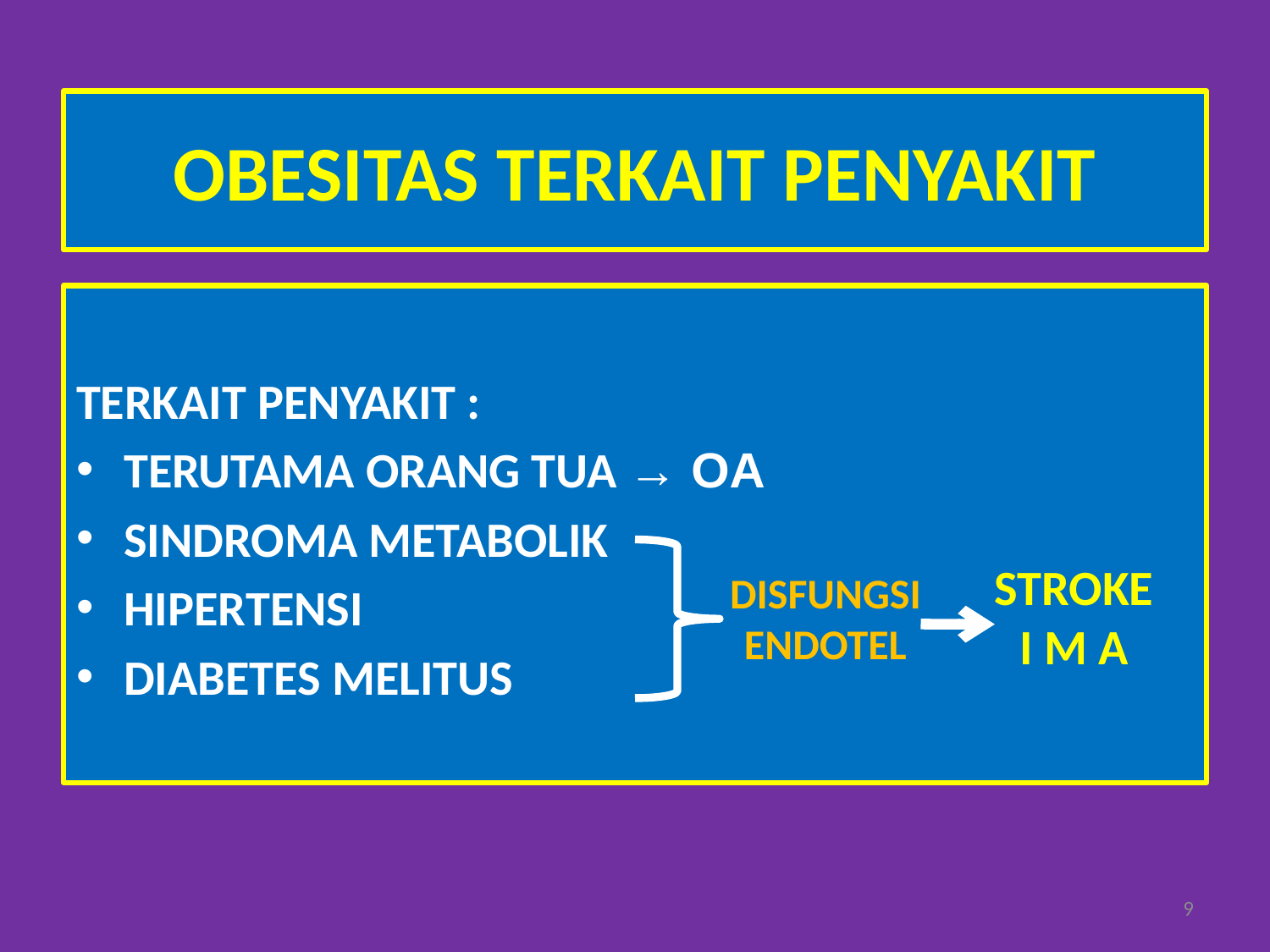

# OBESITAS TERKAIT PENYAKIT

TERKAIT PENYAKIT :
TERUTAMA ORANG TUA → OA
SINDROMA METABOLIK
HIPERTENSI
DIABETES MELITUS

STROKE
I M A
DISFUNGSI
ENDOTEL
9